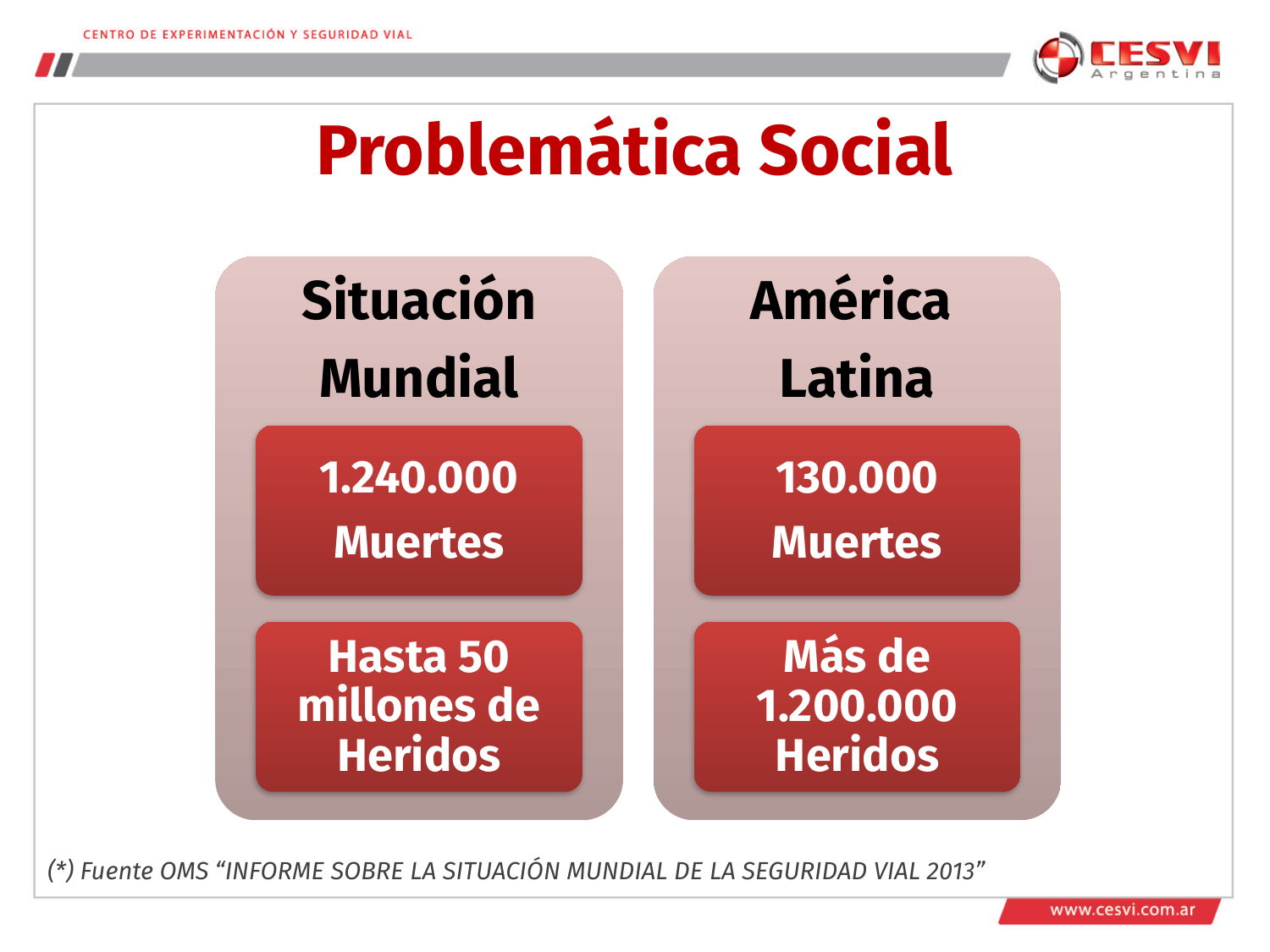

# Problemática Social
Situación
Mundial
1.240.000
Muertes
Hasta 50 millones de Heridos
América
Latina
130.000
Muertes
Más de 1.200.000 Heridos
(*) Fuente OMS “INFORME SOBRE LA SITUACIÓN MUNDIAL DE LA SEGURIDAD VIAL 2013”